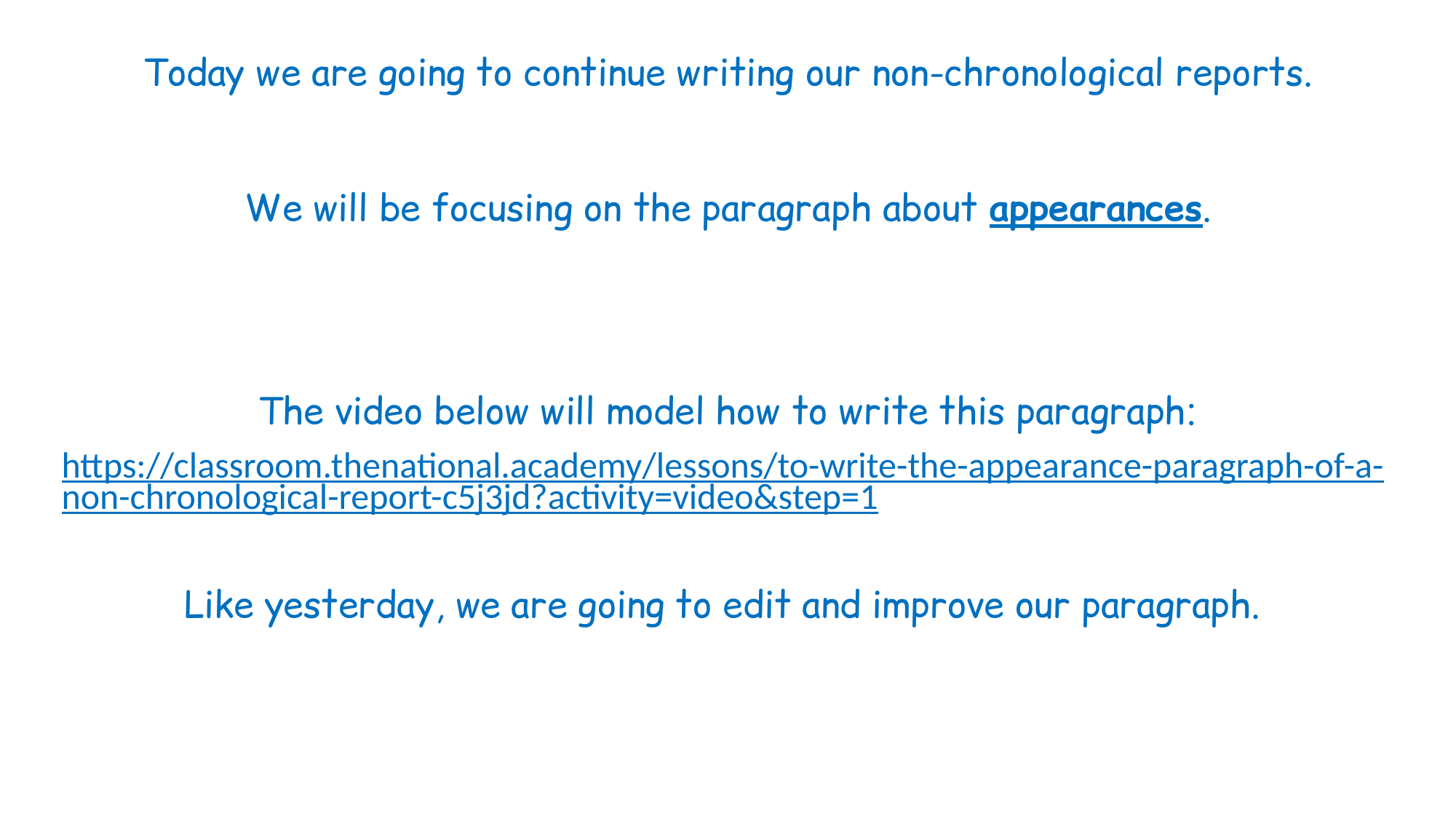

Today we are going to continue writing our non-chronological reports.

 We will be focusing on the paragraph about appearances.

The video below will model how to write this paragraph:
https://classroom.thenational.academy/lessons/to-write-the-appearance-paragraph-of-a-non-chronological-report-c5j3jd?activity=video&step=1

Like yesterday, we are going to edit and improve our paragraph.